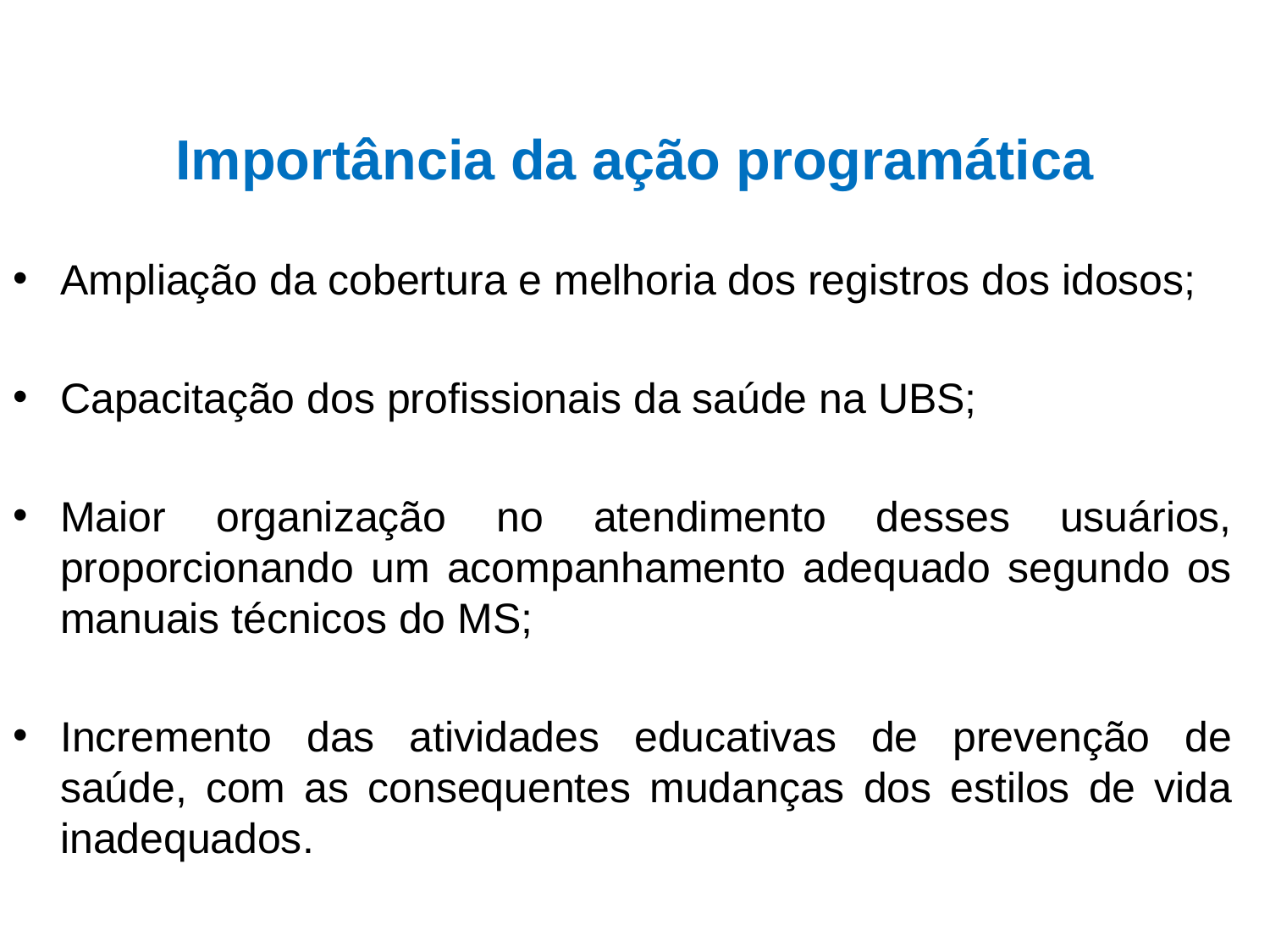

# Importância da ação programática
Ampliação da cobertura e melhoria dos registros dos idosos;

Capacitação dos profissionais da saúde na UBS;

Maior organização no atendimento desses usuários, proporcionando um acompanhamento adequado segundo os manuais técnicos do MS;

Incremento das atividades educativas de prevenção de saúde, com as consequentes mudanças dos estilos de vida inadequados.